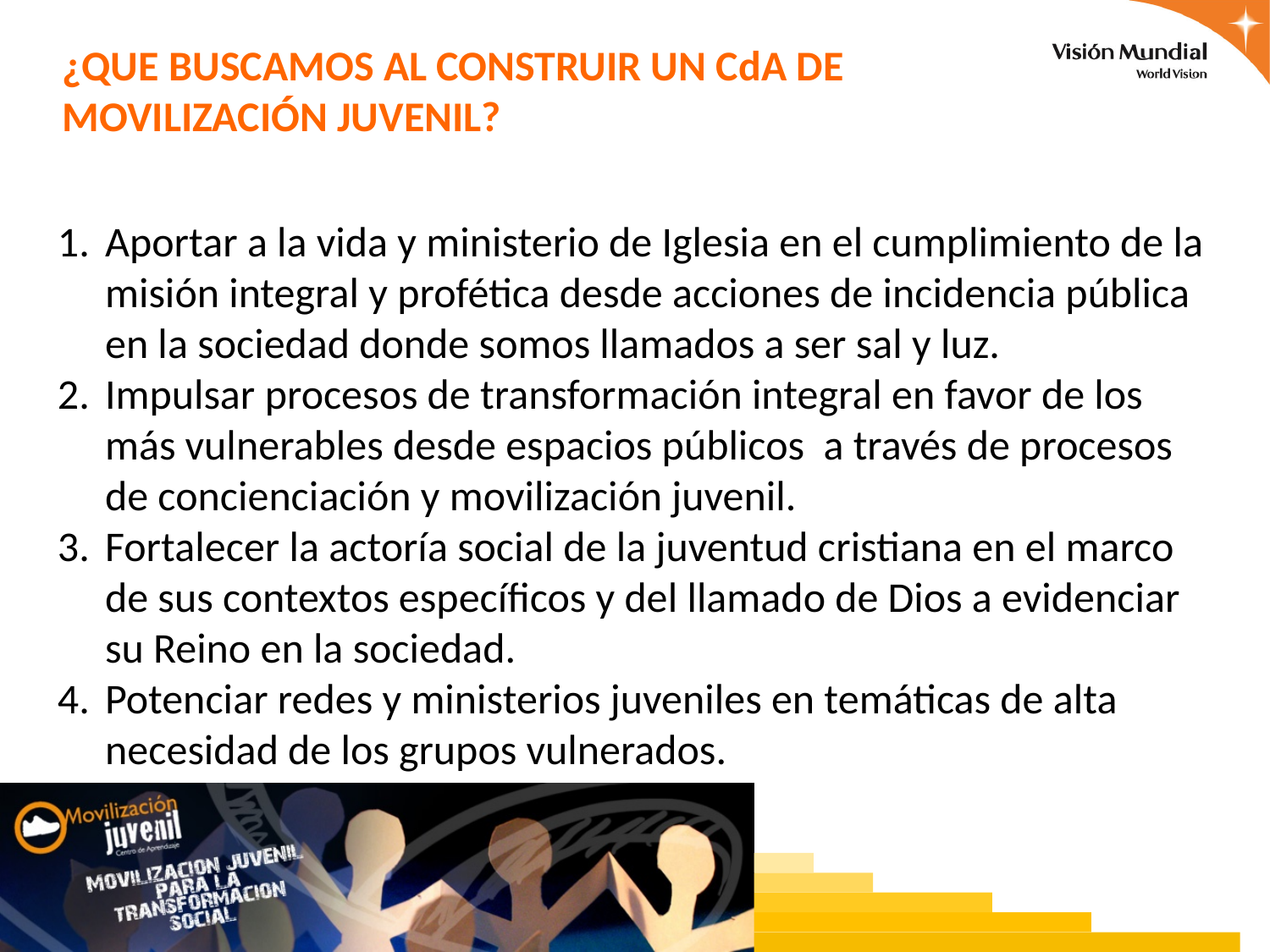

# ¿QUE BUSCAMOS AL CONSTRUIR UN CdA DE MOVILIZACIÓN JUVENIL?

Aportar a la vida y ministerio de Iglesia en el cumplimiento de la misión integral y profética desde acciones de incidencia pública en la sociedad donde somos llamados a ser sal y luz.
Impulsar procesos de transformación integral en favor de los más vulnerables desde espacios públicos  a través de procesos de concienciación y movilización juvenil.
Fortalecer la actoría social de la juventud cristiana en el marco de sus contextos específicos y del llamado de Dios a evidenciar su Reino en la sociedad.
Potenciar redes y ministerios juveniles en temáticas de alta necesidad de los grupos vulnerados.